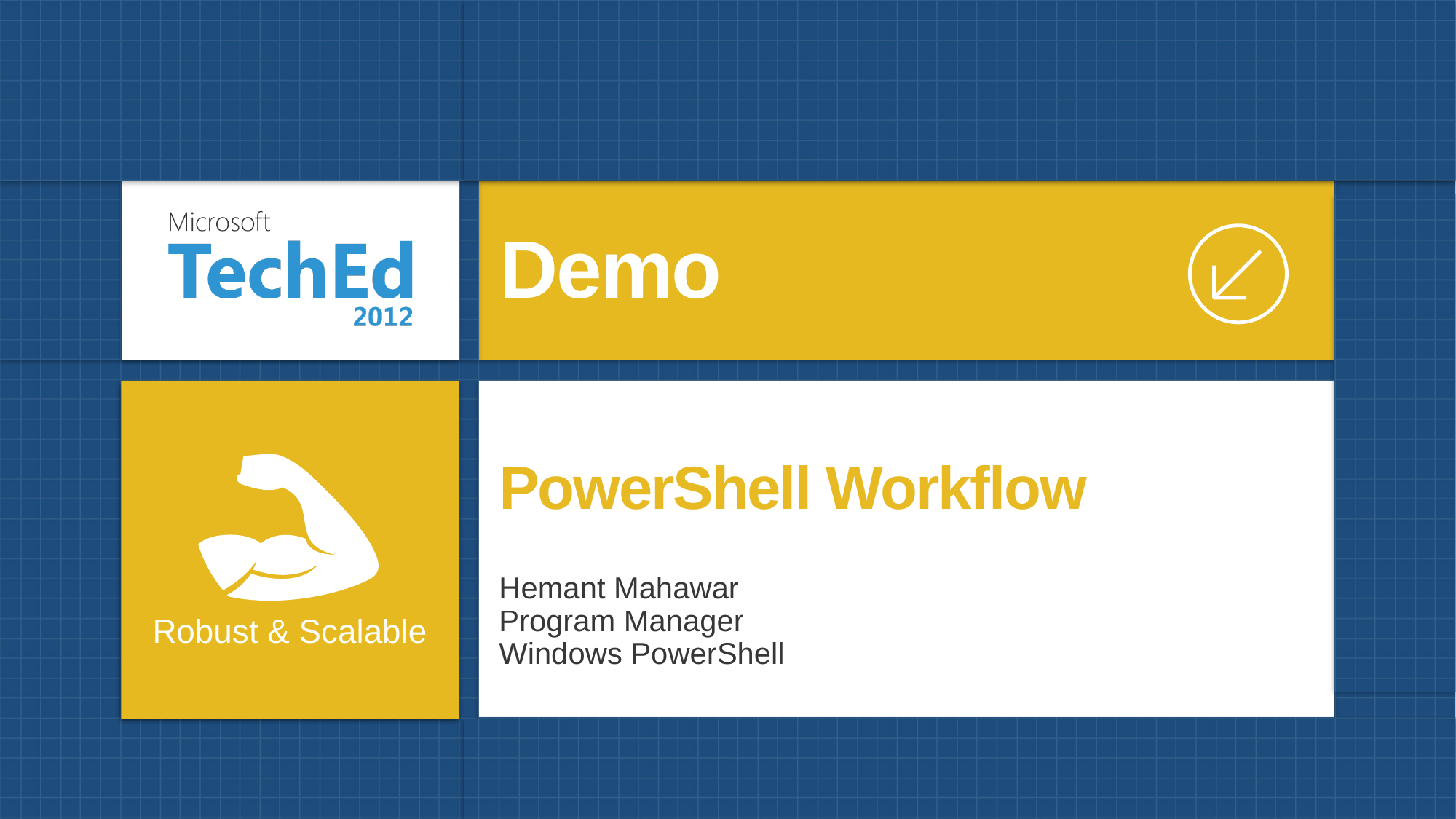

Demo
# PowerShell Workflow

Robust & Scalable

Hemant Mahawar
Program Manager
Windows PowerShell